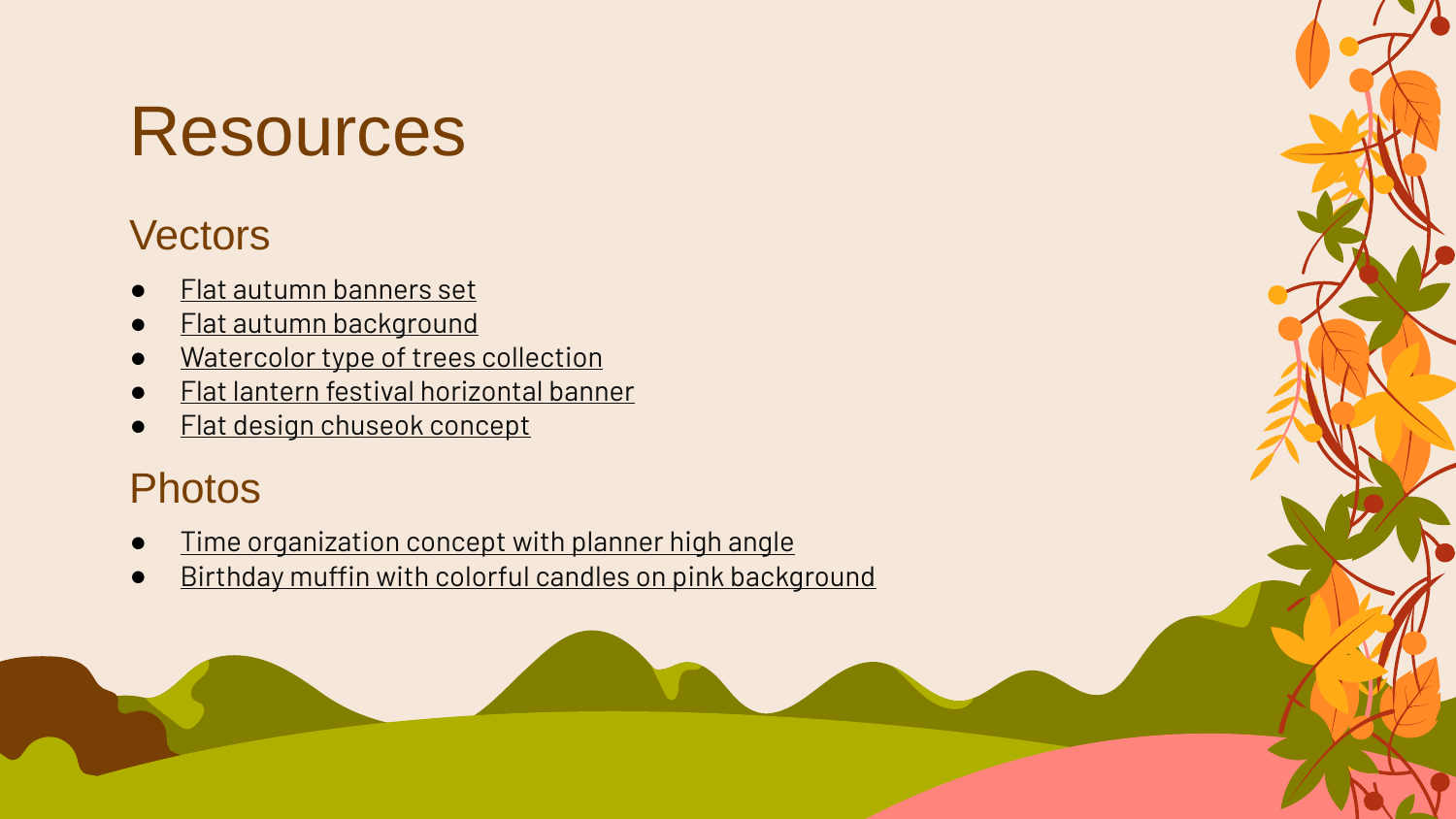

# Resources
Vectors
Flat autumn banners set
Flat autumn background
Watercolor type of trees collection
Flat lantern festival horizontal banner
Flat design chuseok concept
Photos
Time organization concept with planner high angle
Birthday muffin with colorful candles on pink background